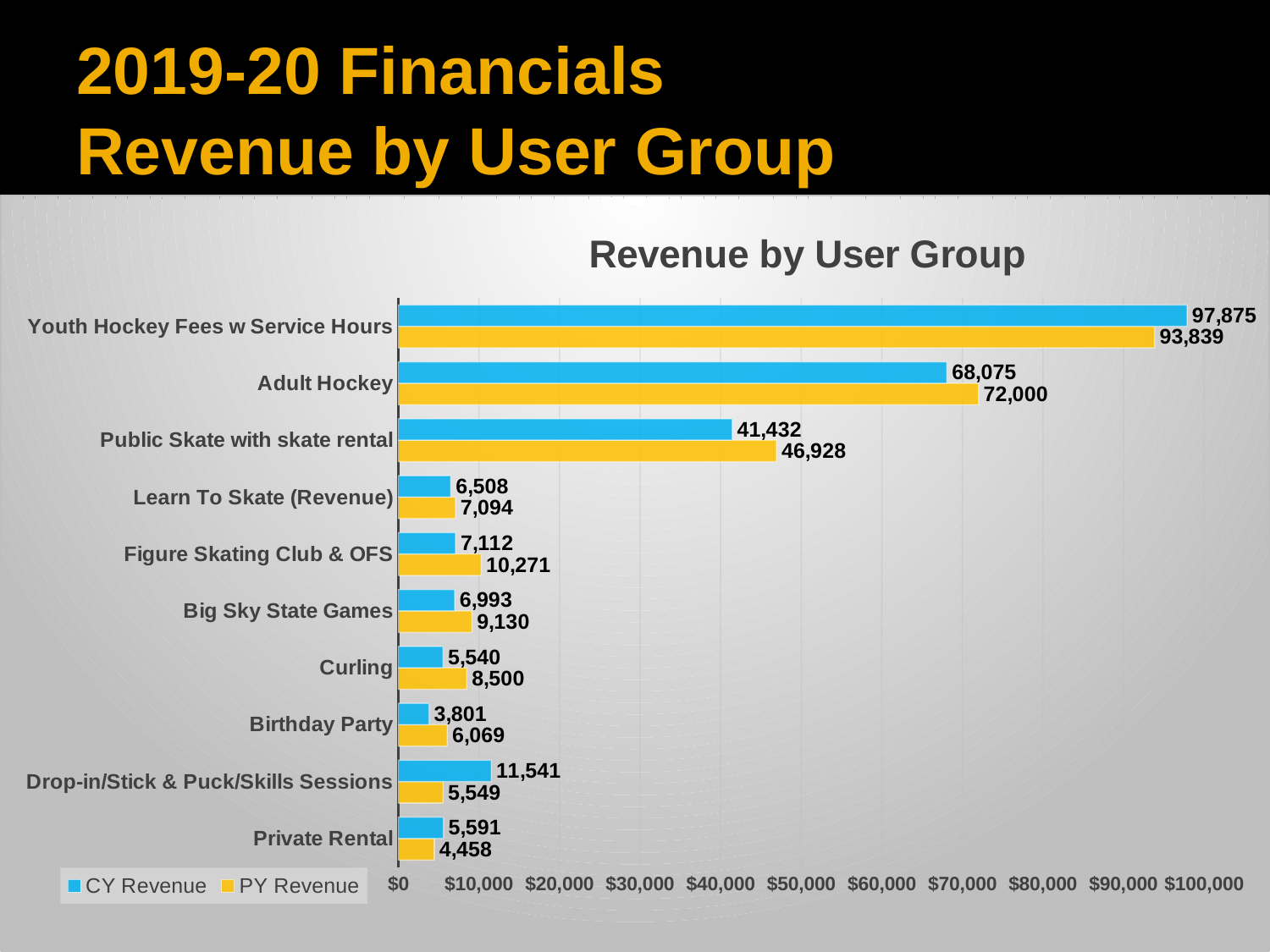

# 2019-20 Financials Revenue by User Group

### Chart: Revenue by User Group

| Category | PY Revenue | CY Revenue |
|---|---|---|
| Private Rental | 4458.0 | 5591.0 |
| Drop-in/Stick & Puck/Skills Sessions | 5549.0 | 11541.0 |
| Birthday Party | 6069.0 | 3801.0 |
| Curling | 8500.0 | 5540.0 |
| Big Sky State Games | 9130.0 | 6993.0 |
| Figure Skating Club & OFS | 10271.0 | 7112.0 |
| Learn To Skate (Revenue) | 7094.0 | 6508.0 |
| Public Skate with skate rental | 46928.0 | 41432.0 |
| Adult Hockey | 72000.0 | 68075.0 |
| Youth Hockey Fees w Service Hours | 93839.0 | 97875.0 |